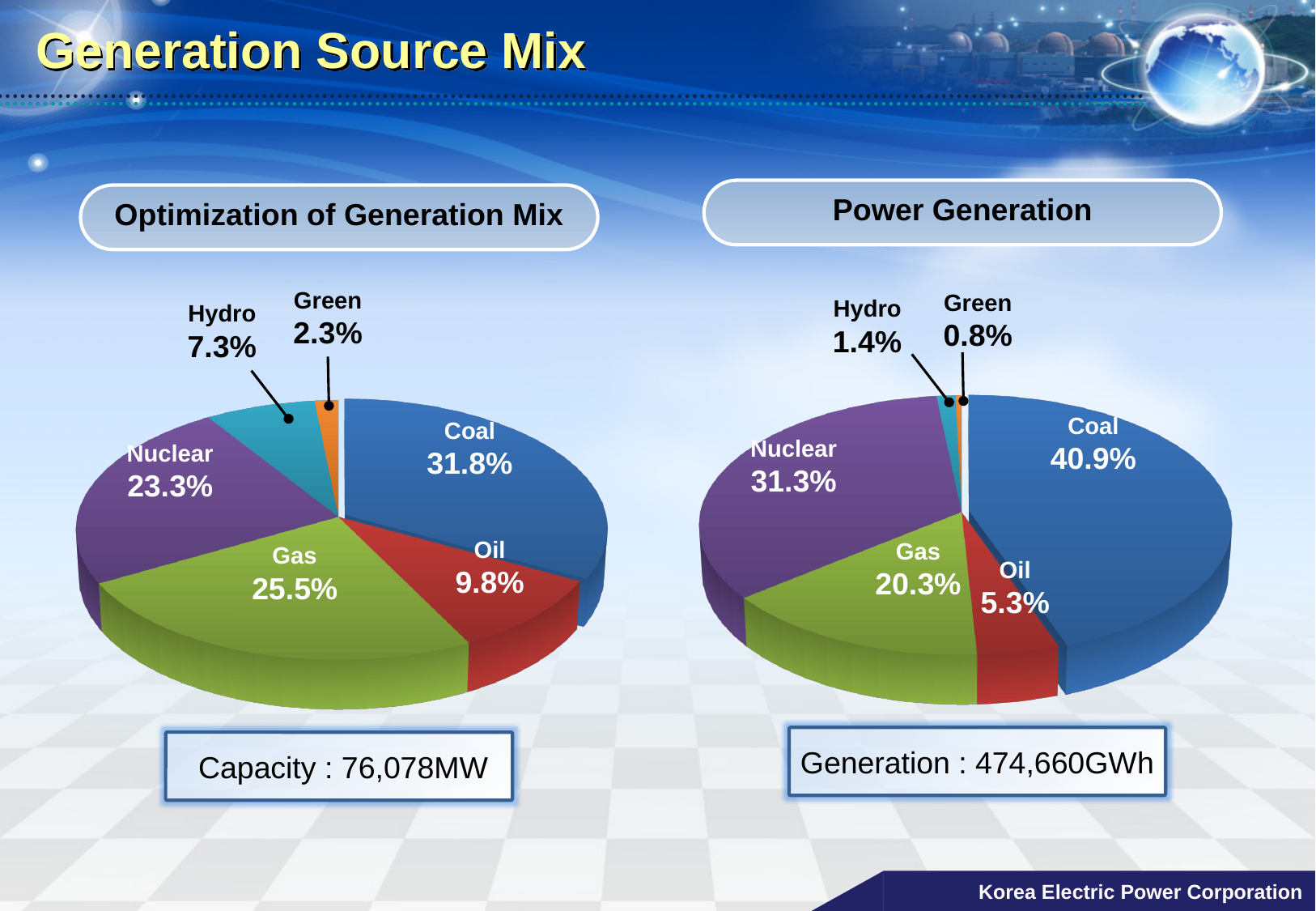

Generation Source Mix

 Power Generation
Green
0.8%
Hydro
1.4%

[unsupported chart]

Coal
40.9%
Nuclear
31.3%
Gas
20.3%
Oil
5.3%
Generation : 474,660GWh

Optimization of Generation Mix
Green
2.3%
Hydro
7.3%
Coal
31.8%
Nuclear
23.3%
Oil
9.8%
Gas
25.5%
 Capacity : 76,078MW

[unsupported chart]